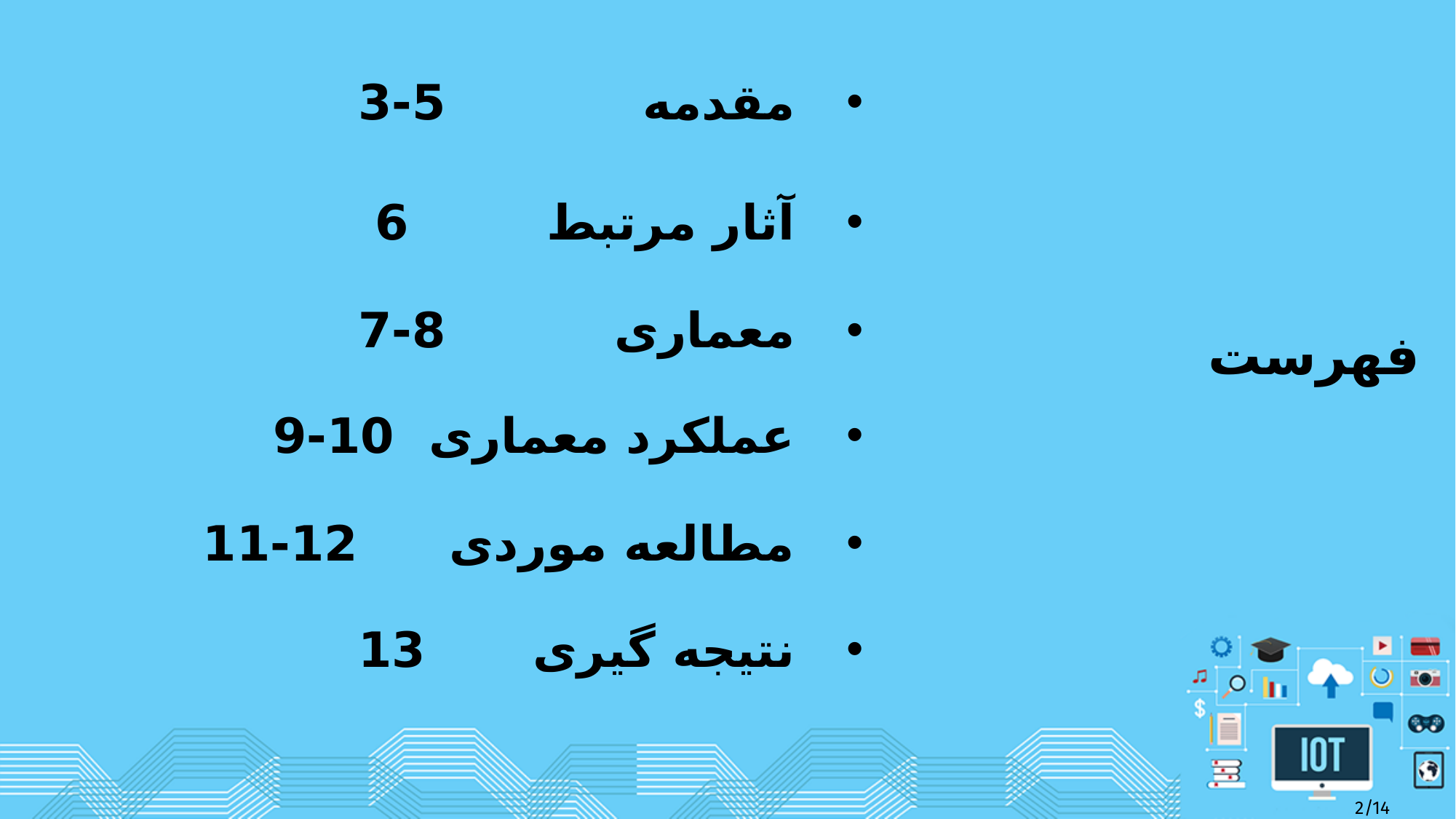

مقدمه 			 5-3
آثار مرتبط		   6
معماری 			 8-7
# فهرست
عملکرد معماری 	 10-9
مطالعه موردی		12-11
نتیجه گیری		  13
2/14